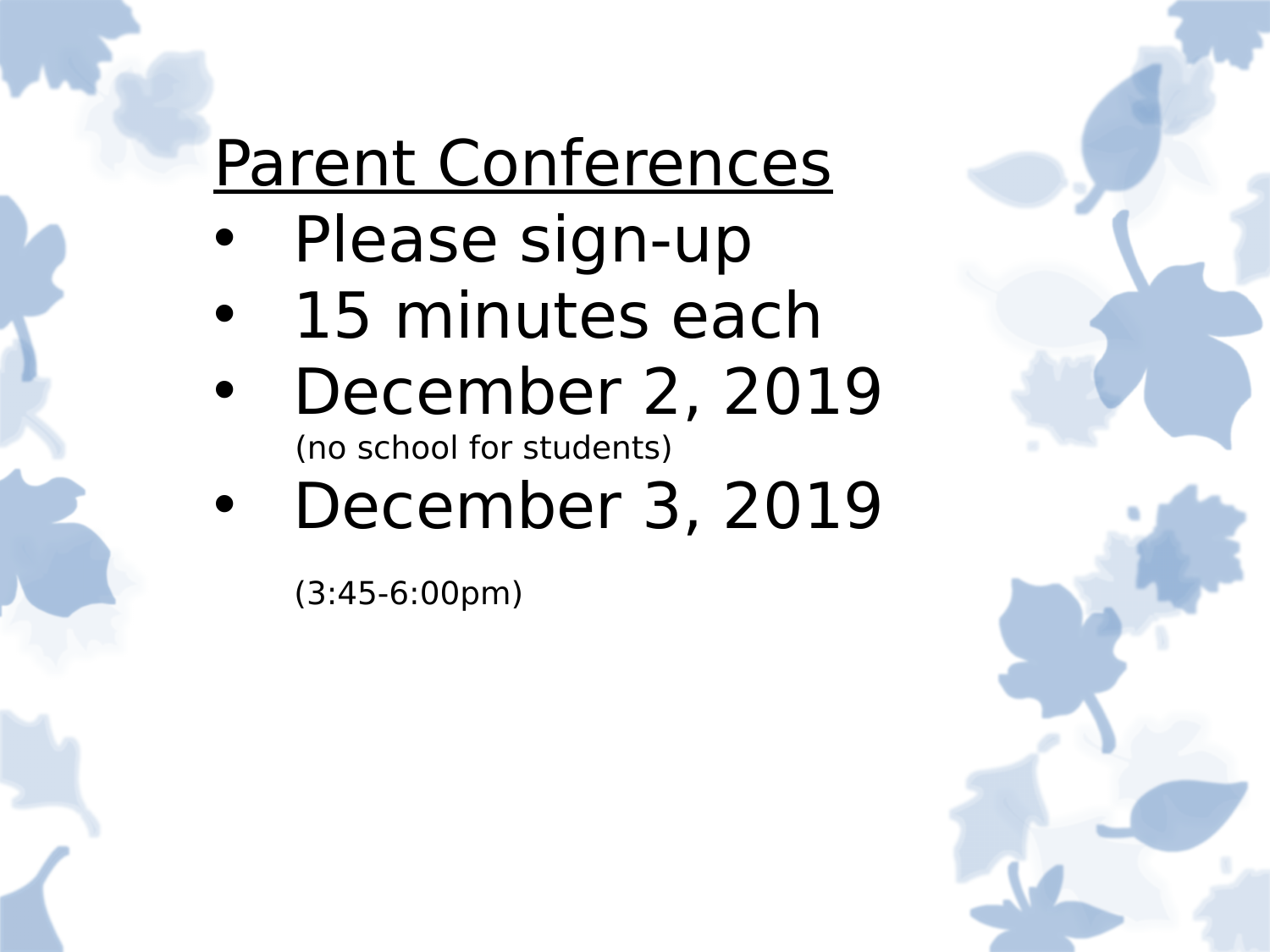

Parent Conferences
Please sign-up
15 minutes each
December 2, 2019
        (no school for students)
December 3, 2019
    (3:45-6:00pm)